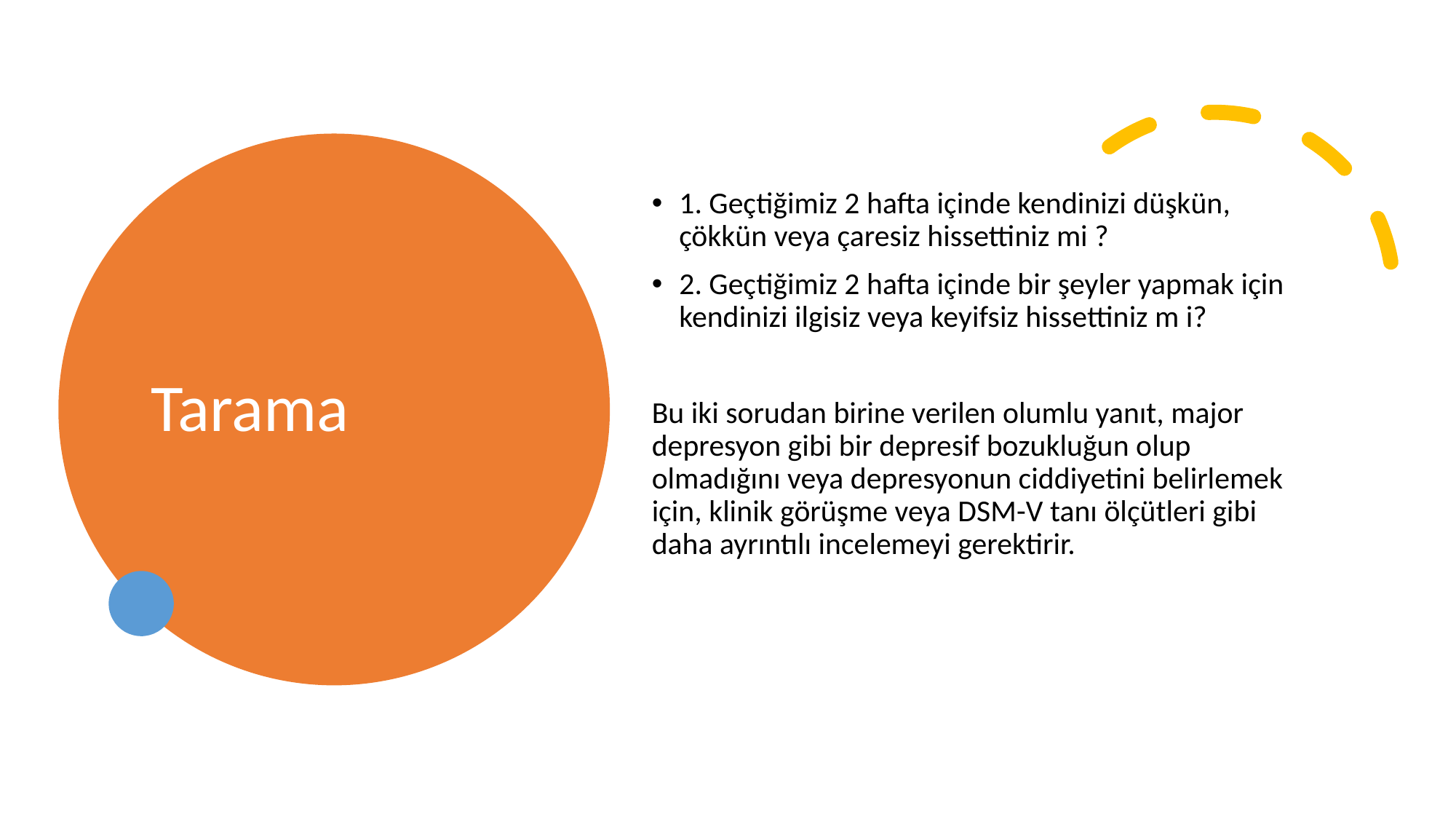

# Tarama
1. Geçtiğimiz 2 hafta içinde kendinizi düşkün, çökkün veya çaresiz hissettiniz mi ?
2. Geçtiğimiz 2 hafta içinde bir şeyler yapmak için kendinizi ilgisiz veya keyifsiz hissettiniz m i?

Bu iki sorudan birine verilen olumlu yanıt, major depresyon gibi bir depresif bozukluğun olup olmadığını veya depresyonun ciddiyetini belirlemek için, klinik görüşme veya DSM-V tanı ölçütleri gibi daha ayrıntılı incelemeyi gerektirir.